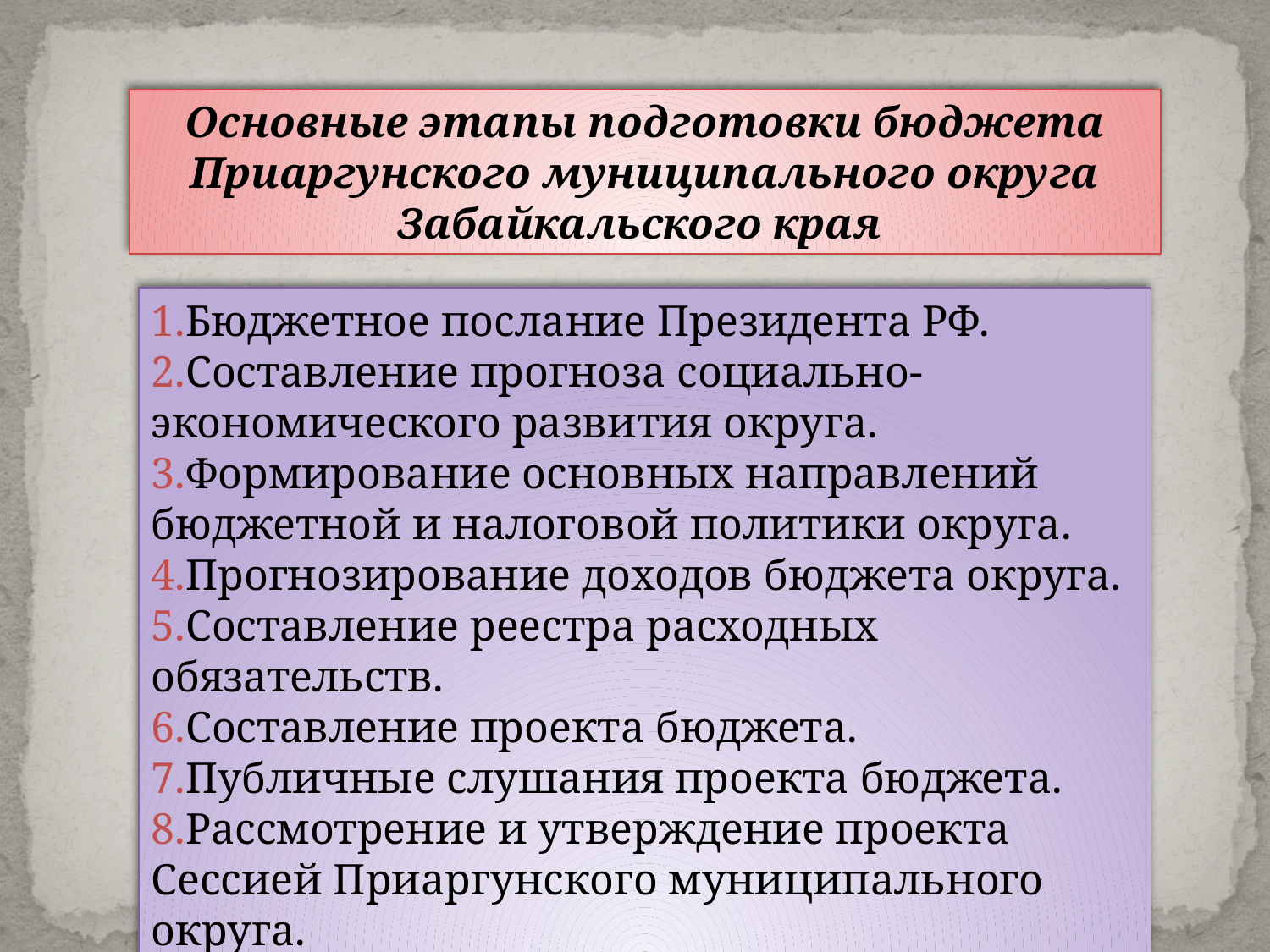

Основные этапы подготовки бюджета Приаргунского муниципального округа Забайкальского края
1.Бюджетное послание Президента РФ.
2.Составление прогноза социально-экономического развития округа.
3.Формирование основных направлений бюджетной и налоговой политики округа.
4.Прогнозирование доходов бюджета округа.
5.Составление реестра расходных обязательств.
6.Составление проекта бюджета.
7.Публичные слушания проекта бюджета.
8.Рассмотрение и утверждение проекта Сессией Приаргунского муниципального округа.